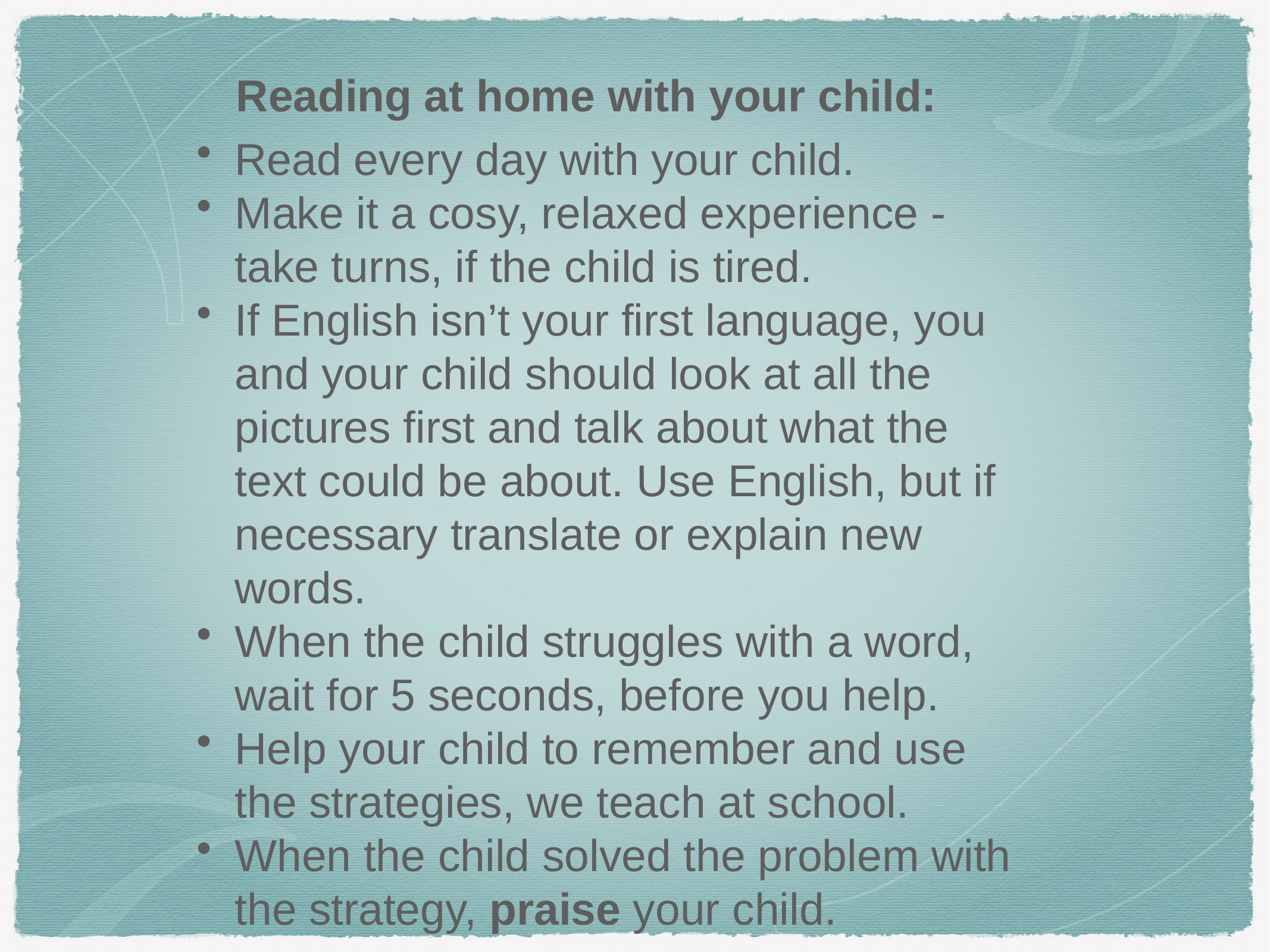

Reading at home with your child:
Read every day with your child.
Make it a cosy, relaxed experience - take turns, if the child is tired.
If English isn’t your first language, you and your child should look at all the pictures first and talk about what the text could be about. Use English, but if necessary translate or explain new words.
When the child struggles with a word, wait for 5 seconds, before you help.
Help your child to remember and use the strategies, we teach at school.
When the child solved the problem with the strategy, praise your child.